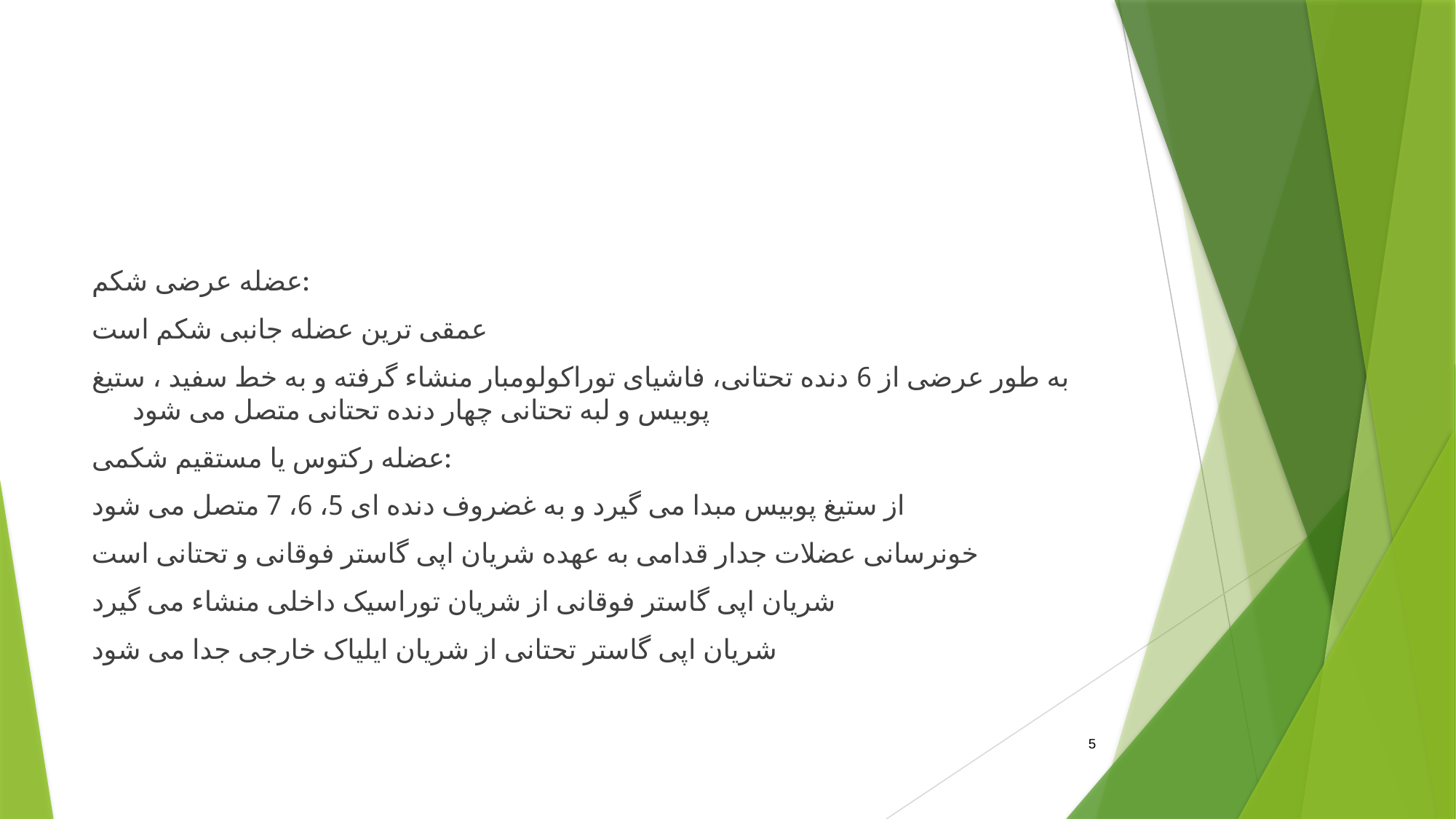

#
عضله عرضی شکم:
عمقی ترین عضله جانبی شکم است
به طور عرضی از 6 دنده تحتانی، فاشیای توراکولومبار منشاء گرفته و به خط سفید ، ستیغ پوبیس و لبه تحتانی چهار دنده تحتانی متصل می شود
عضله رکتوس یا مستقیم شکمی:
از ستیغ پوبیس مبدا می گیرد و به غضروف دنده ای 5، 6، 7 متصل می شود
خونرسانی عضلات جدار قدامی به عهده شریان اپی گاستر فوقانی و تحتانی است
شریان اپی گاستر فوقانی از شریان توراسیک داخلی منشاء می گیرد
شریان اپی گاستر تحتانی از شریان ایلیاک خارجی جدا می شود

5